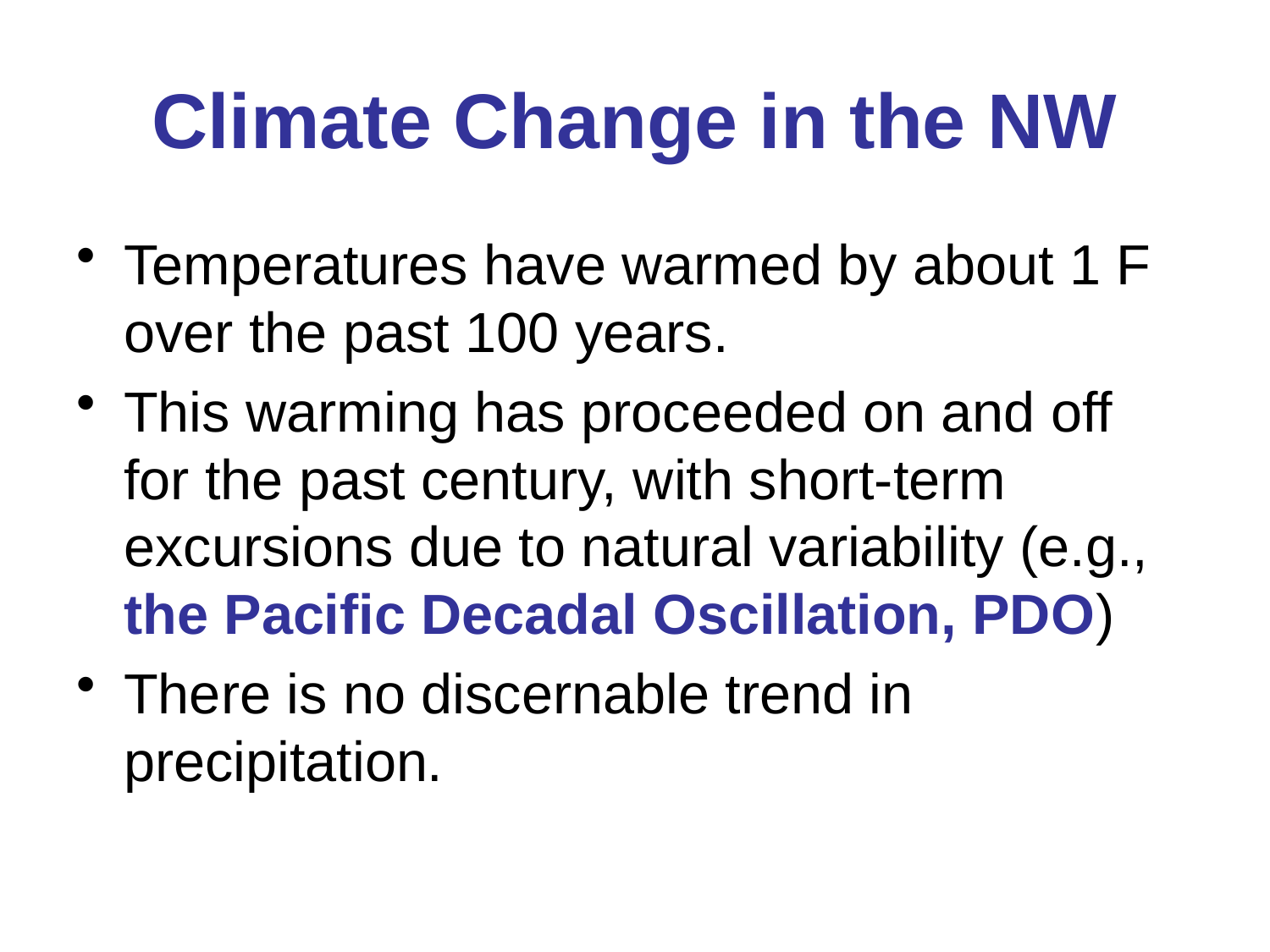

# Climate Change in the NW
Temperatures have warmed by about 1 F over the past 100 years.
This warming has proceeded on and off for the past century, with short-term excursions due to natural variability (e.g., the Pacific Decadal Oscillation, PDO)
There is no discernable trend in precipitation.